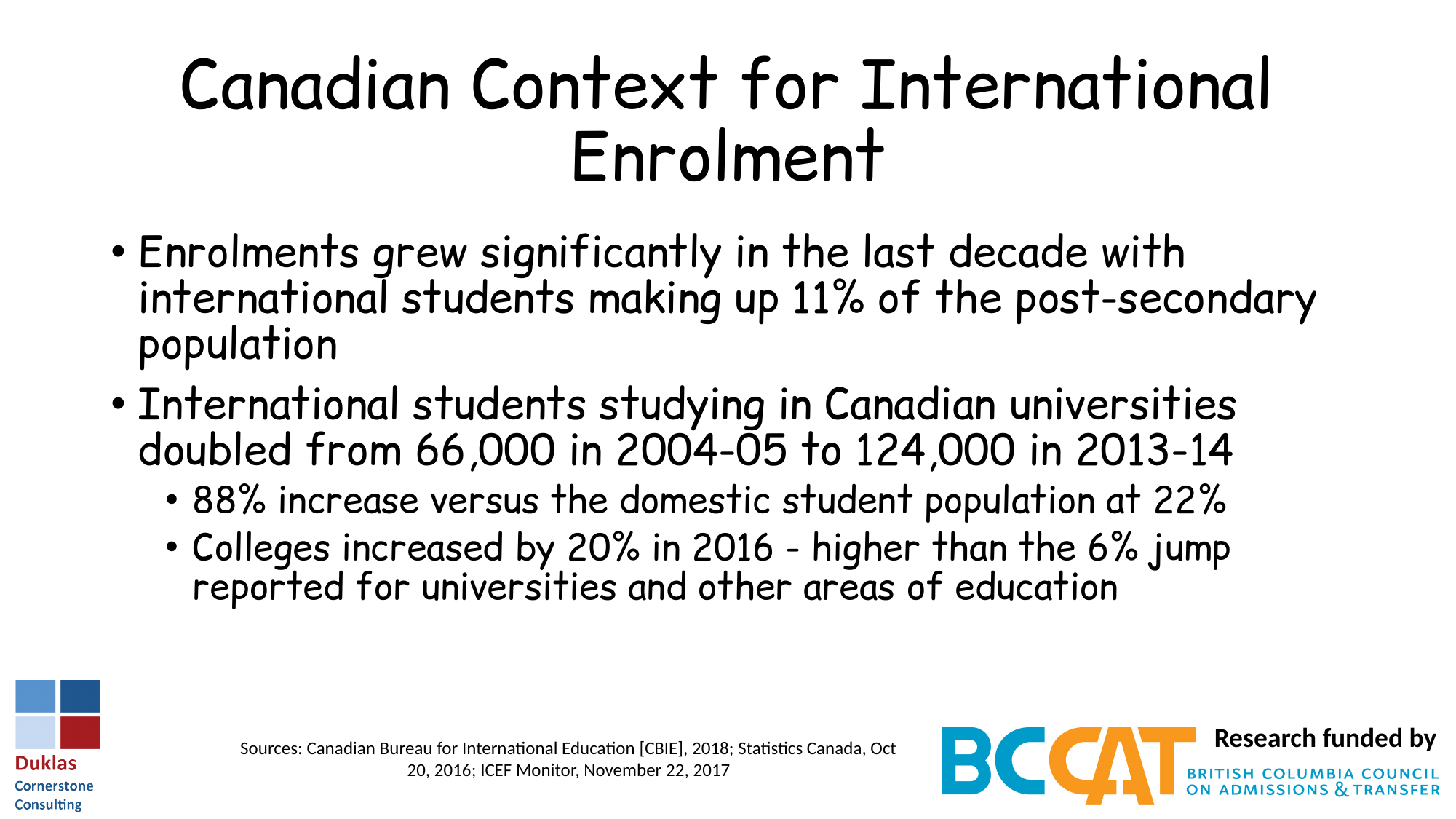

# Canadian Context for International Enrolment
Enrolments grew significantly in the last decade with international students making up 11% of the post-secondary population
International students studying in Canadian universities doubled from 66,000 in 2004-05 to 124,000 in 2013-14
88% increase versus the domestic student population at 22%
Colleges increased by 20% in 2016 - higher than the 6% jump reported for universities and other areas of education
Sources: Canadian Bureau for International Education [CBIE], 2018; Statistics Canada, Oct 20, 2016; ICEF Monitor, November 22, 2017